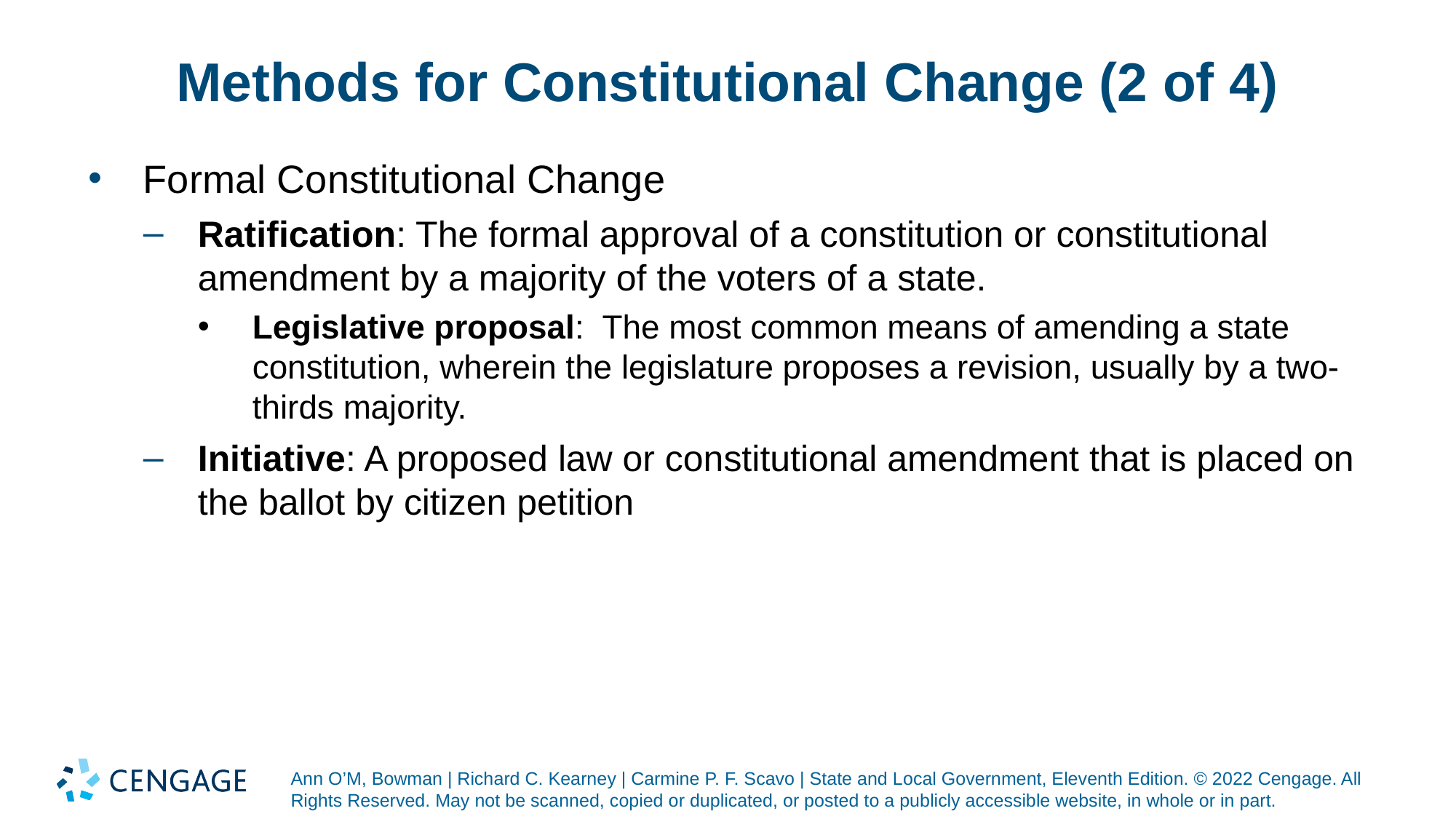

# Methods for Constitutional Change (2 of 4)
Formal Constitutional Change
Ratification: The formal approval of a constitution or constitutional amendment by a majority of the voters of a state.
Legislative proposal:  The most common means of amending a state constitution, wherein the legislature proposes a revision, usually by a two-thirds majority.
Initiative: A proposed law or constitutional amendment that is placed on the ballot by citizen petition